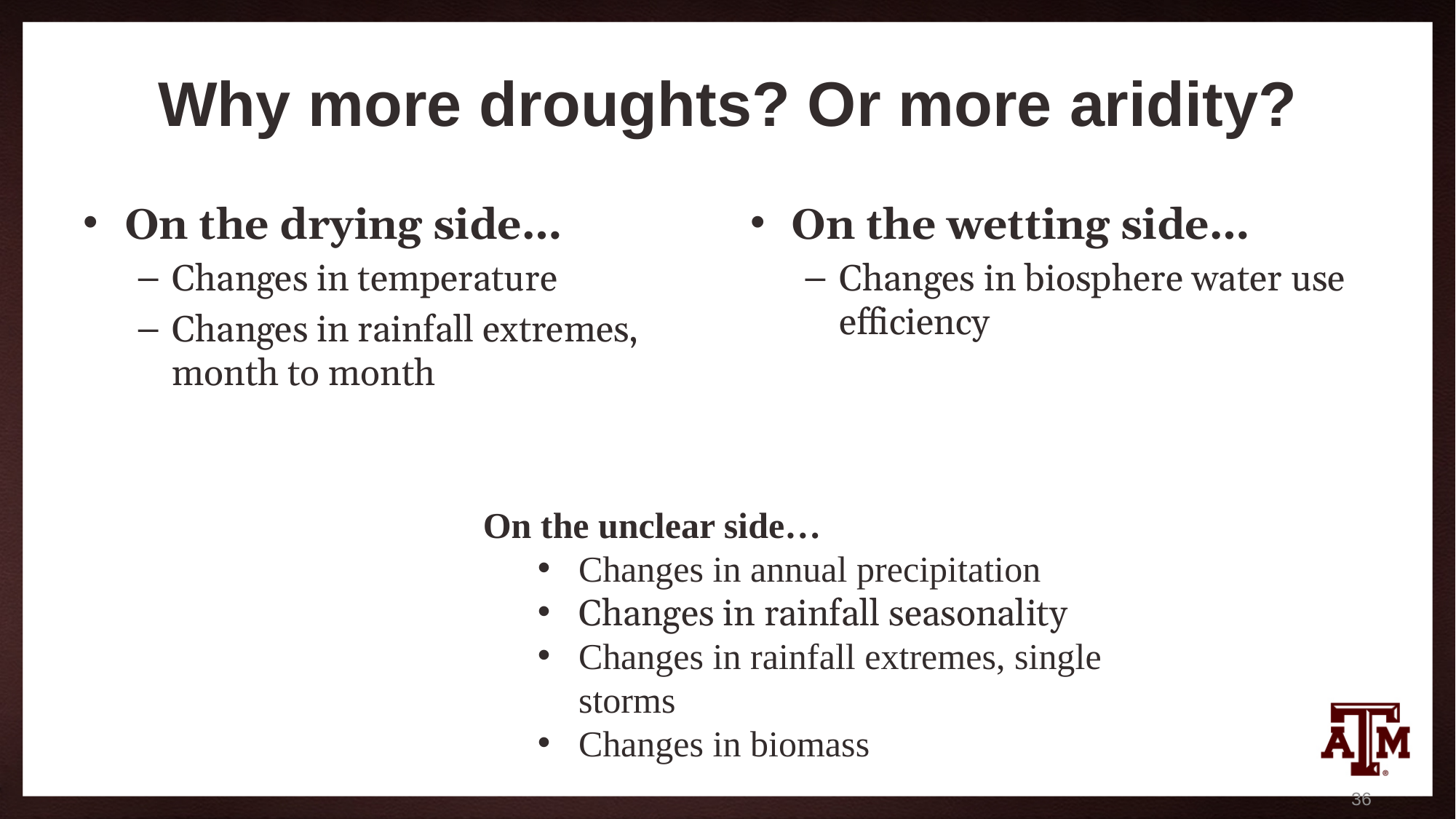

# Why more droughts? Or more aridity?
On the drying side…
Changes in temperature
Changes in rainfall extremes, month to month
On the wetting side…
Changes in biosphere water use efficiency

On the unclear side…
Changes in annual precipitation
Changes in rainfall seasonality
Changes in rainfall extremes, single storms
Changes in biomass
36